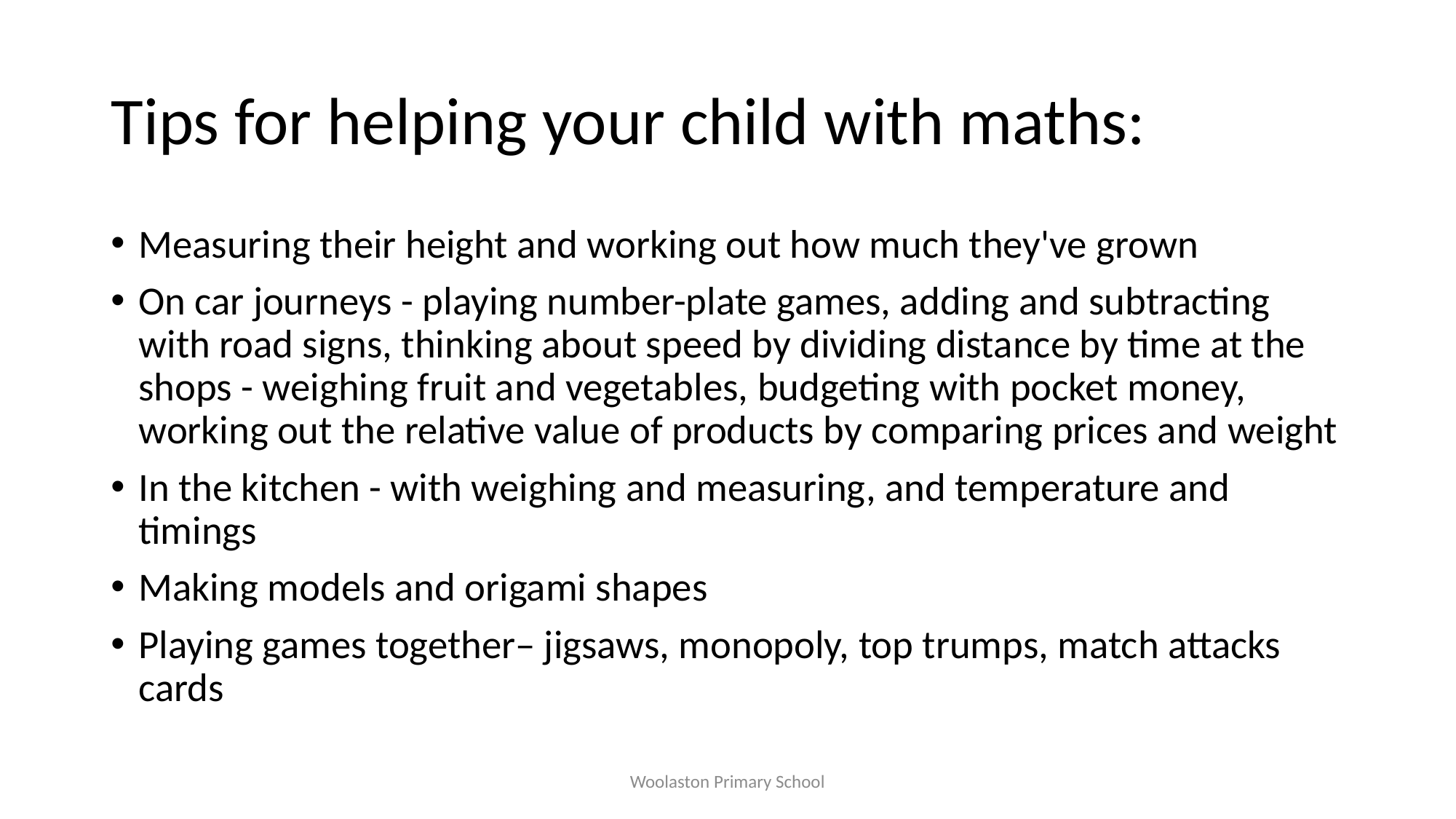

# Tips for helping your child with maths:
Measuring their height and working out how much they've grown
On car journeys - playing number-plate games, adding and subtracting with road signs, thinking about speed by dividing distance by time at the shops - weighing fruit and vegetables, budgeting with pocket money, working out the relative value of products by comparing prices and weight
In the kitchen - with weighing and measuring, and temperature and timings
Making models and origami shapes
Playing games together– jigsaws, monopoly, top trumps, match attacks cards

Woolaston Primary School